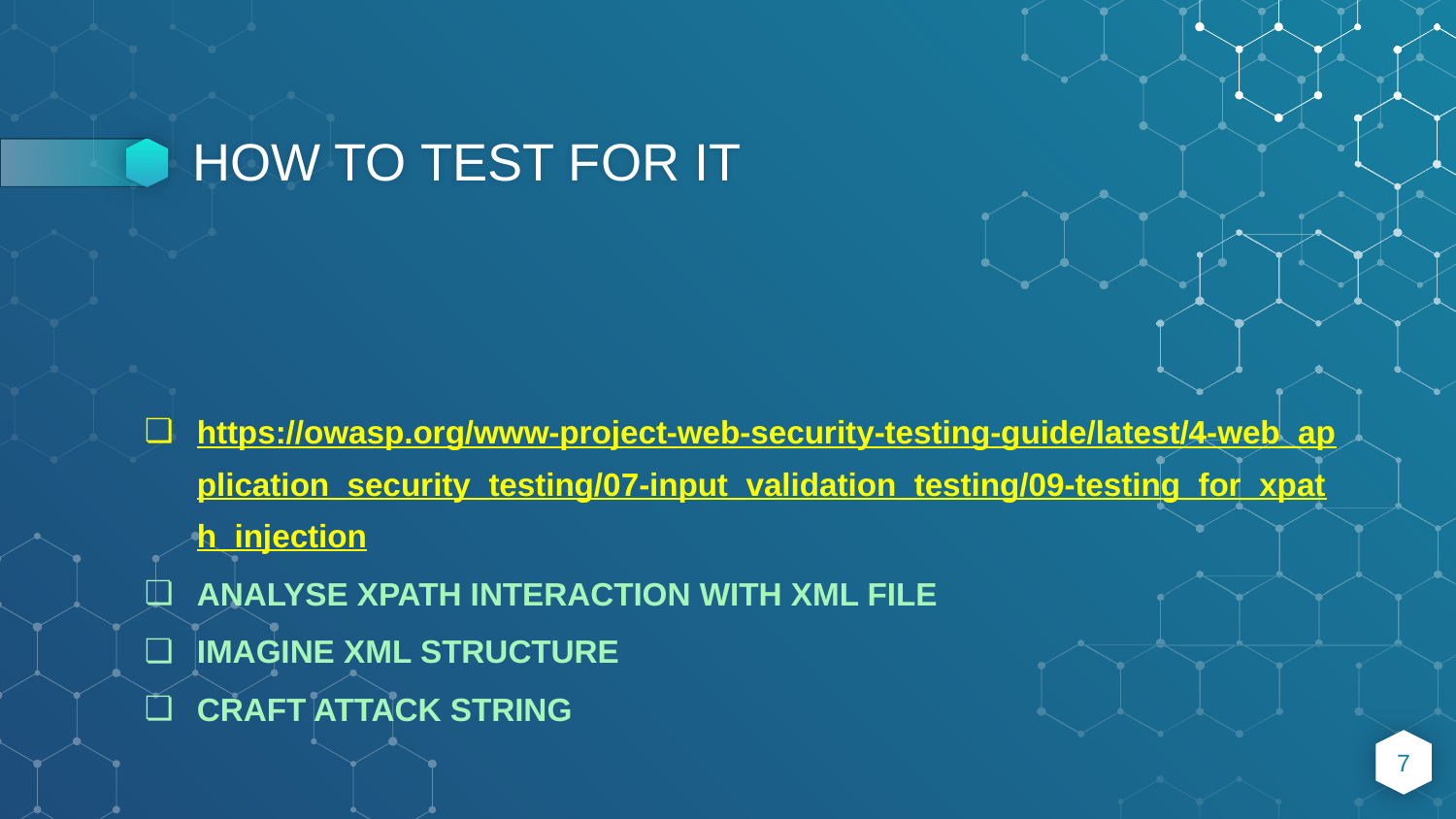

# HOW TO TEST FOR IT

https://owasp.org/www-project-web-security-testing-guide/latest/4-web_application_security_testing/07-input_validation_testing/09-testing_for_xpath_injection
ANALYSE XPATH INTERACTION WITH XML FILE
IMAGINE XML STRUCTURE
CRAFT ATTACK STRING

7